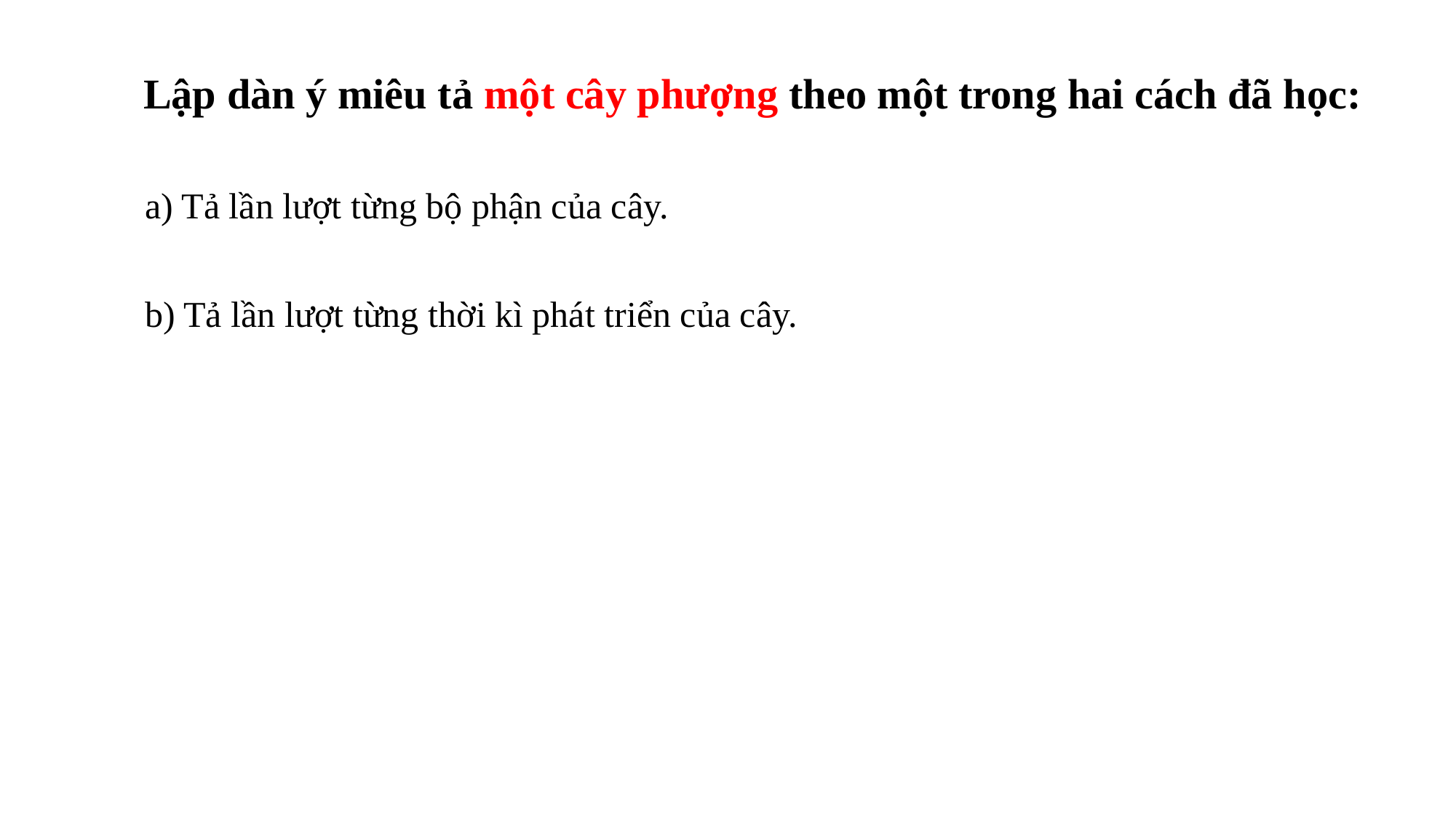

Lập dàn ý miêu tả một cây phượng theo một trong hai cách đã học:
a) Tả lần lượt từng bộ phận của cây.
b) Tả lần lượt từng thời kì phát triển của cây.